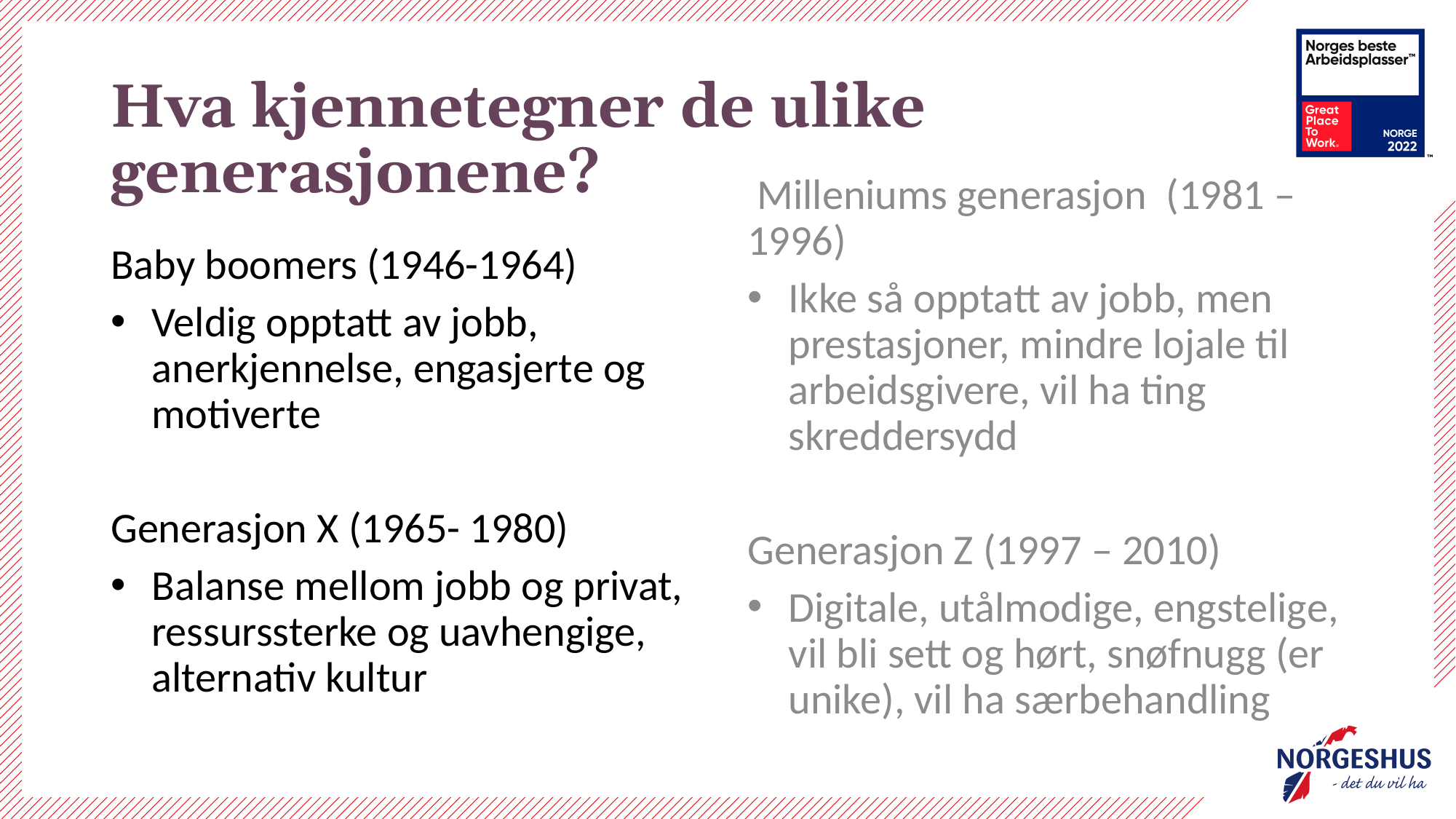

# Hva kjennetegner de ulike generasjonene?
 Milleniums generasjon  (1981 – 1996)
Ikke så opptatt av jobb, men prestasjoner, mindre lojale til arbeidsgivere, vil ha ting skreddersydd

Generasjon Z (1997 – 2010)
Digitale, utålmodige, engstelige, vil bli sett og hørt, snøfnugg (er unike), vil ha særbehandling

Baby boomers (1946-1964)
Veldig opptatt av jobb, anerkjennelse, engasjerte og motiverte

Generasjon X (1965- 1980)
Balanse mellom jobb og privat, ressurssterke og uavhengige, alternativ kultur